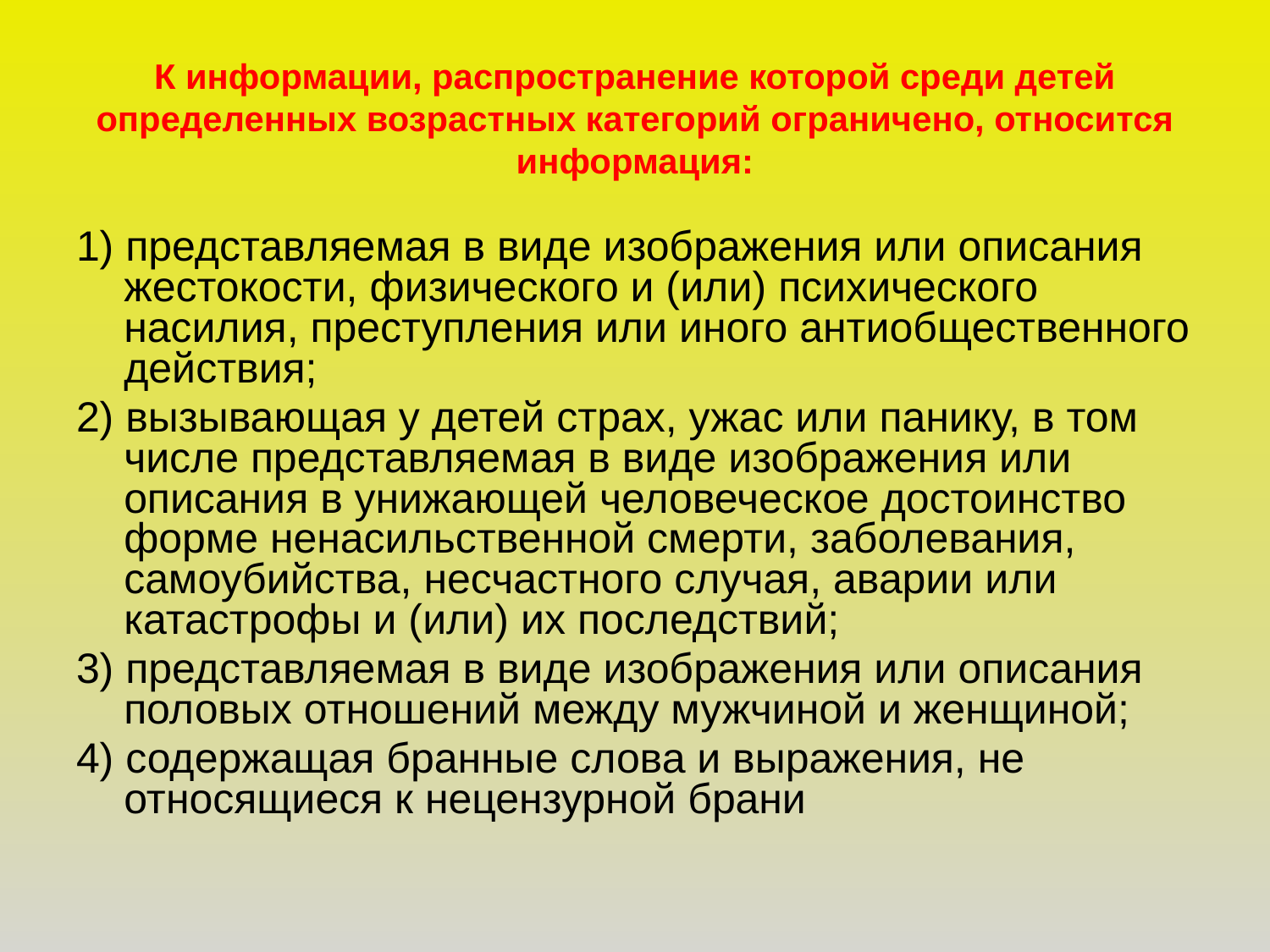

# К информации, распространение которой среди детей определенных возрастных категорий ограничено, относится информация:
1) представляемая в виде изображения или описания жестокости, физического и (или) психического насилия, преступления или иного антиобщественного действия;
2) вызывающая у детей страх, ужас или панику, в том числе представляемая в виде изображения или описания в унижающей человеческое достоинство форме ненасильственной смерти, заболевания, самоубийства, несчастного случая, аварии или катастрофы и (или) их последствий;
3) представляемая в виде изображения или описания половых отношений между мужчиной и женщиной;
4) содержащая бранные слова и выражения, не относящиеся к нецензурной брани